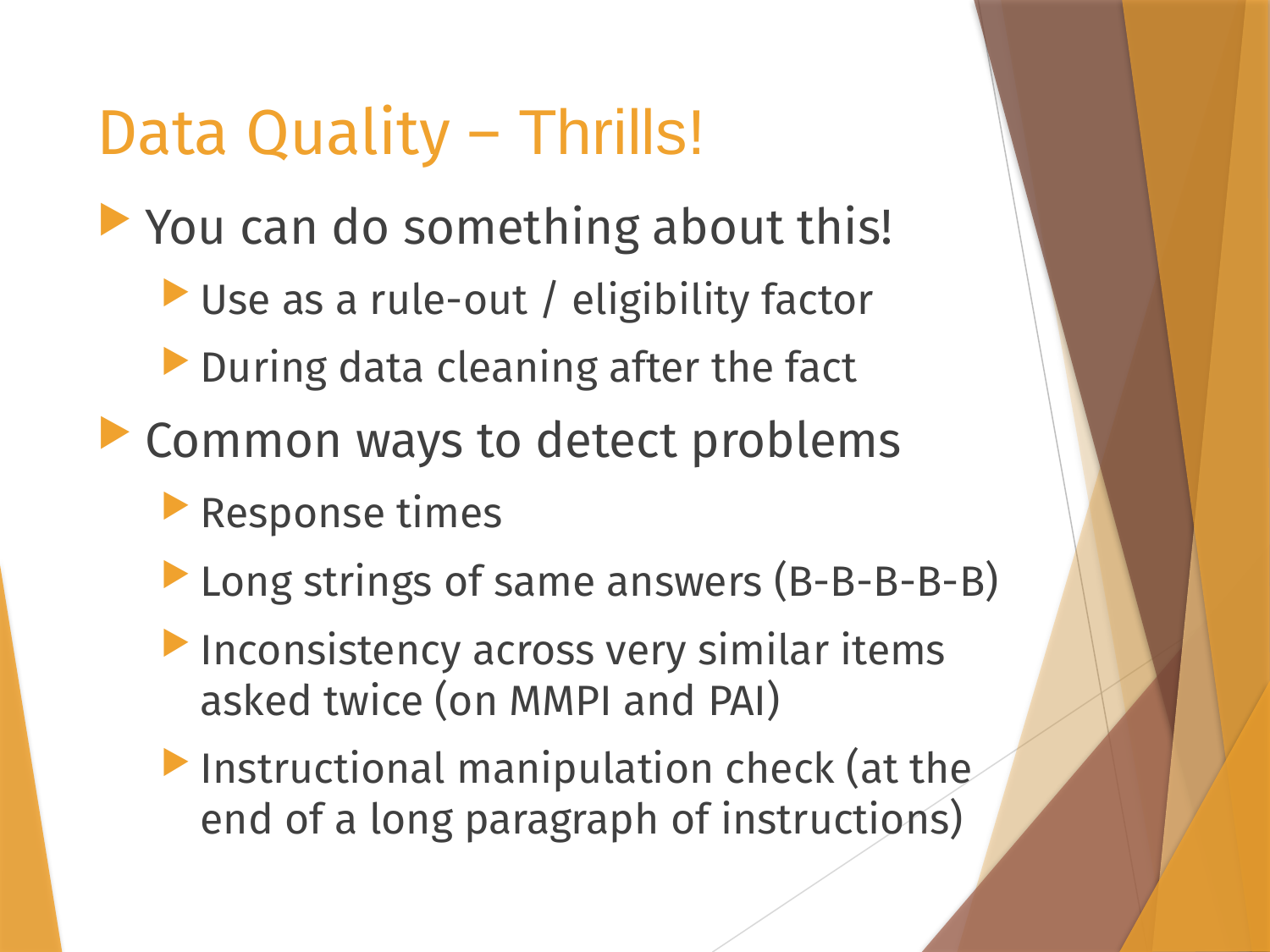

# Data Quality – Thrills!
You can do something about this!
Use as a rule-out / eligibility factor
During data cleaning after the fact
Common ways to detect problems
Response times
Long strings of same answers (B-B-B-B-B)
Inconsistency across very similar items asked twice (on MMPI and PAI)
Instructional manipulation check (at the end of a long paragraph of instructions)